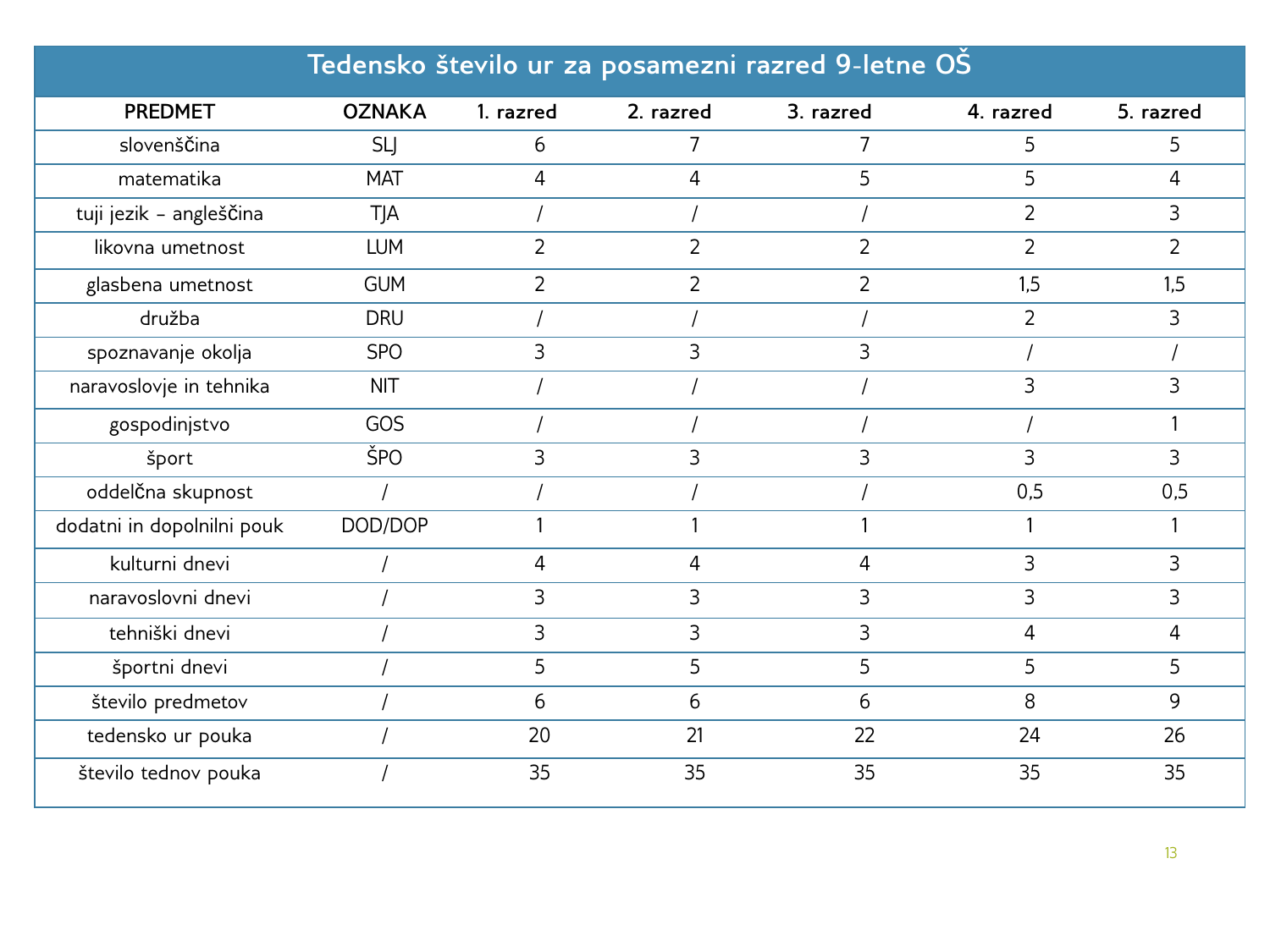

| Tedensko število ur za posamezni razred 9-letne OŠ |  |  |  |  |  |  |
| --- | --- | --- | --- | --- | --- | --- |
| PREDMET | OZNAKA | 1. razred | 2. razred | 3. razred | 4. razred | 5. razred |
| slovenščina | SLJ | 6 | 7 | 7 | 5 | 5 |
| matematika | MAT | 4 | 4 | 5 | 5 | 4 |
| tuji jezik – angleščina | TJA | / | / | / | 2 | 3 |
| likovna umetnost | LUM | 2 | 2 | 2 | 2 | 2 |
| glasbena umetnost | GUM | 2 | 2 | 2 | 1,5 | 1,5 |
| družba | DRU | / | / | / | 2 | 3 |
| spoznavanje okolja | SPO | 3 | 3 | 3 | / | / |
| naravoslovje in tehnika | NIT | / | / | / | 3 | 3 |
| gospodinjstvo | GOS | / | / | / | / | 1 |
| šport | ŠPO | 3 | 3 | 3 | 3 | 3 |
| oddelčna skupnost | / | / | / | / | 0,5 | 0,5 |
| dodatni in dopolnilni pouk | DOD/DOP | 1 | 1 | 1 | 1 | 1 |
| kulturni dnevi | / | 4 | 4 | 4 | 3 | 3 |
| naravoslovni dnevi | / | 3 | 3 | 3 | 3 | 3 |
| tehniški dnevi | / | 3 | 3 | 3 | 4 | 4 |
| športni dnevi | / | 5 | 5 | 5 | 5 | 5 |
| število predmetov | / | 6 | 6 | 6 | 8 | 9 |
| tedensko ur pouka | / | 20 | 21 | 22 | 24 | 26 |
| število tednov pouka | / | 35 | 35 | 35 | 35 | 35 |
13